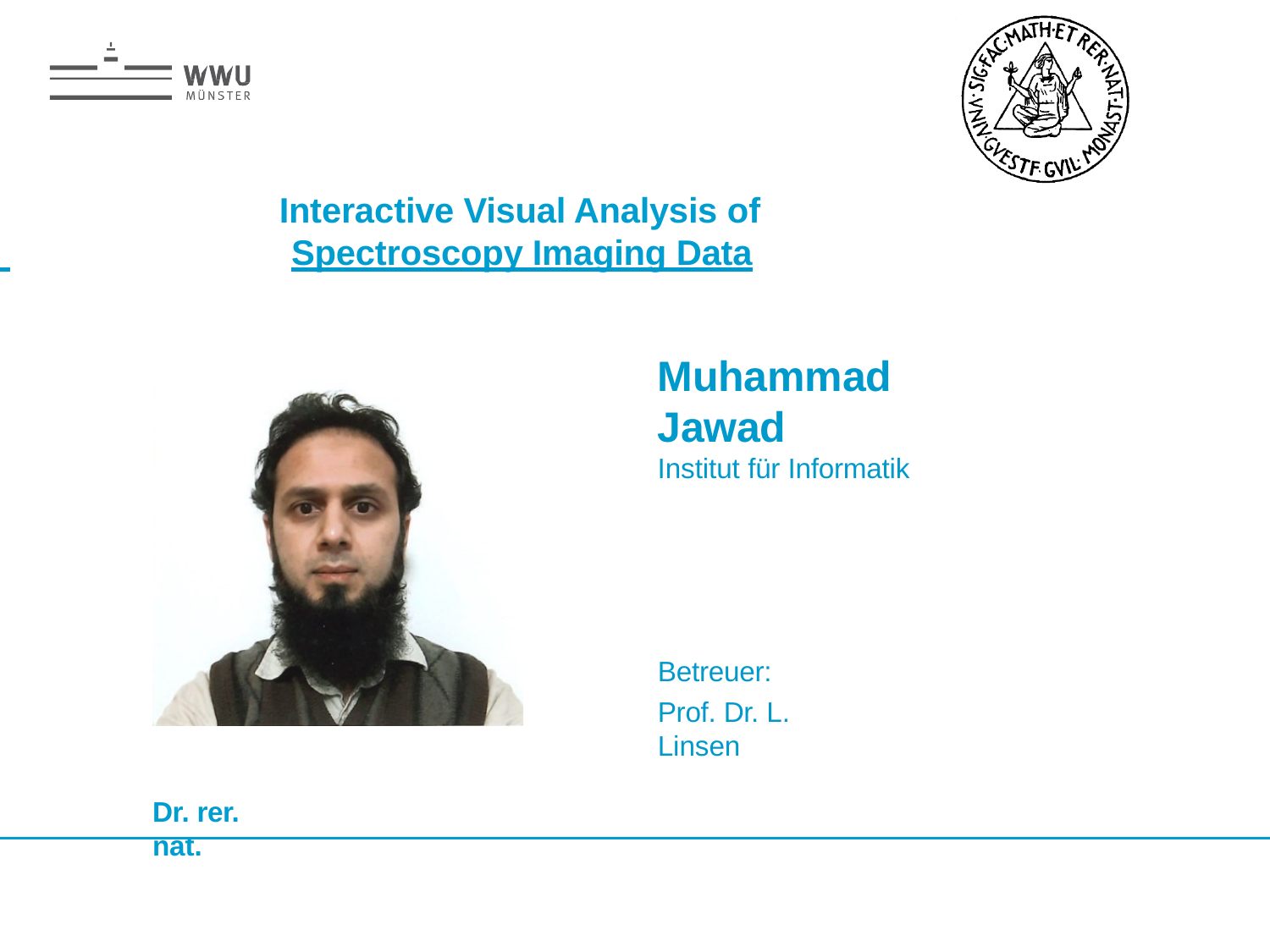

# Interactive Visual Analysis of
 	Spectroscopy Imaging Data
Muhammad Jawad

Institut für Informatik
Betreuer:
Prof. Dr. L. Linsen
Dr. rer. nat.